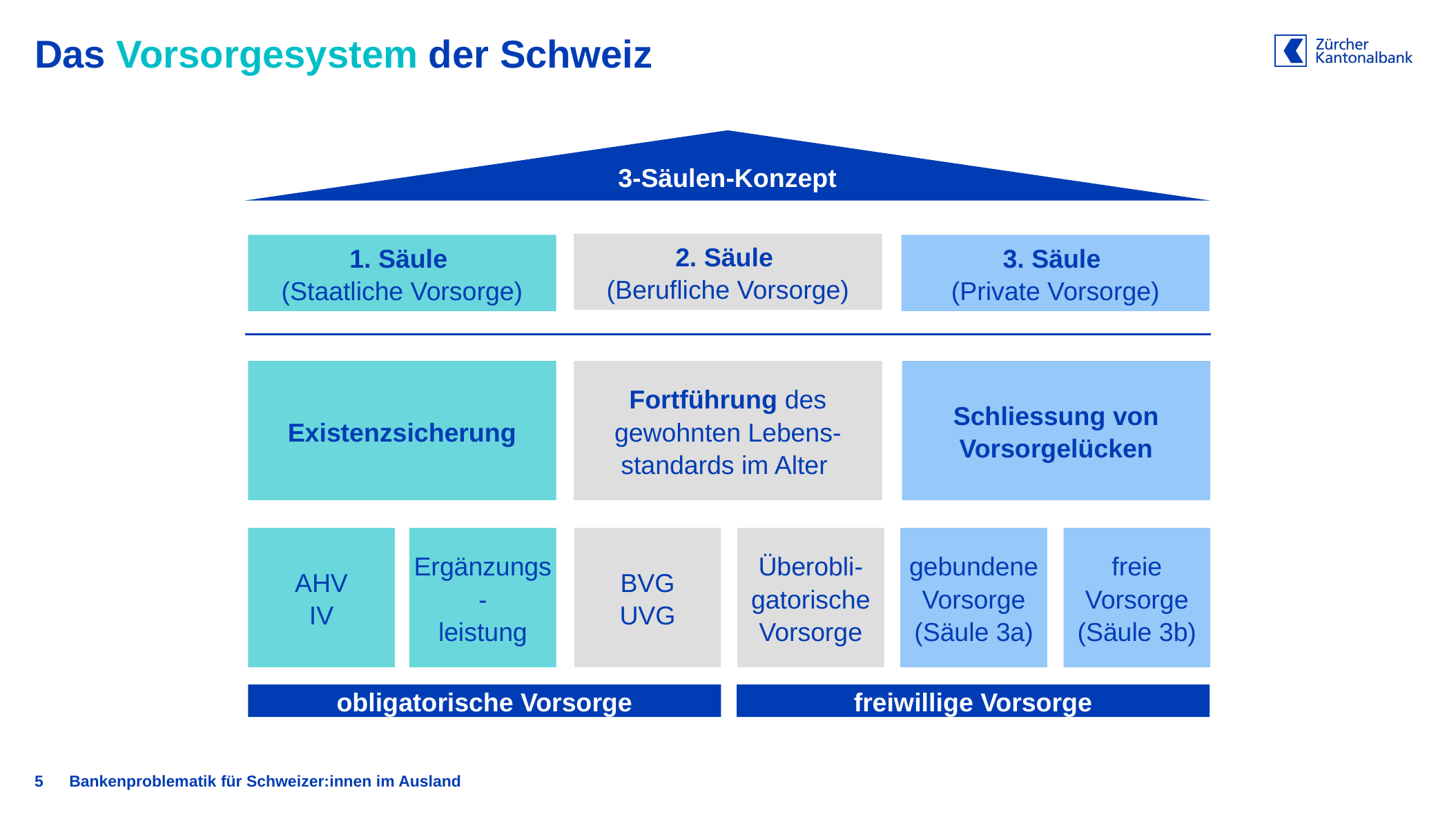

# Das Vorsorgesystem der Schweiz
3-Säulen-Konzept
2. Säule
(Berufliche Vorsorge)
3. Säule
(Private Vorsorge)
1. Säule
(Staatliche Vorsorge)
Schliessung von Vorsorgelücken
Existenzsicherung
Fortführung des gewohnten Lebens-standards im Alter
AHV
IV
Ergänzungs-
leistung
BVG
UVG
Überobli-gatorische
Vorsorge
gebundene Vorsorge (Säule 3a)
freie Vorsorge (Säule 3b)
obligatorische Vorsorge
freiwillige Vorsorge
5
Bankenproblematik für Schweizer:innen im Ausland